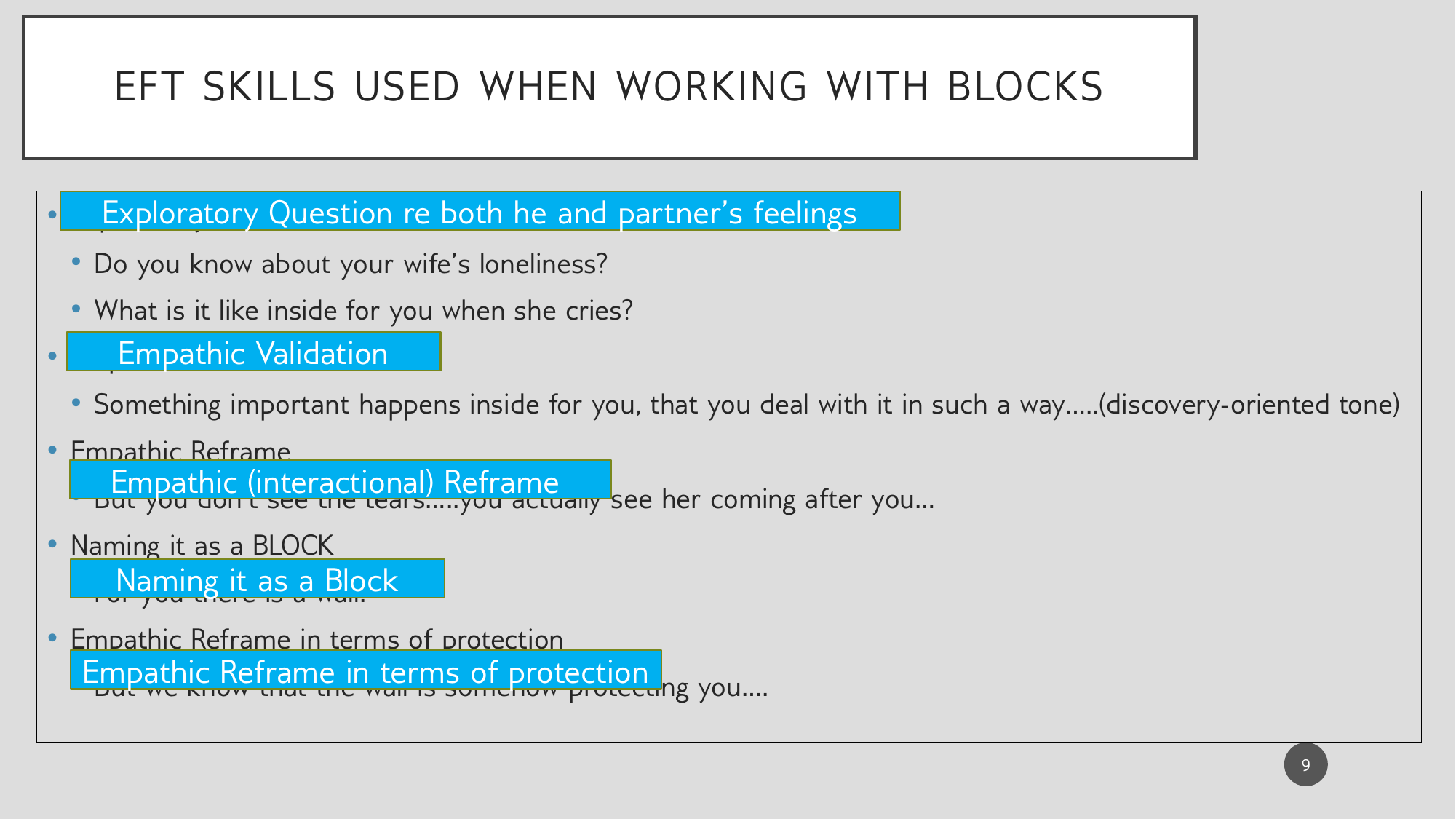

# Eft skills used when Working With Blocks
Exploratory Questions:
Do you know about your wife’s loneliness?
What is it like inside for you when she cries?
Empathic Validation:
Something important happens inside for you, that you deal with it in such a way…..(discovery-oriented tone)
Empathic Reframe
But you don’t see the tears…..you actually see her coming after you…
Naming it as a BLOCK
For you there is a wall.
Empathic Reframe in terms of protection
But we know that the wall is somehow protecting you….

Exploratory Question re both he and partner’s feelings
Empathic Validation
Empathic (interactional) Reframe
Naming it as a Block
Empathic Reframe in terms of protection
9